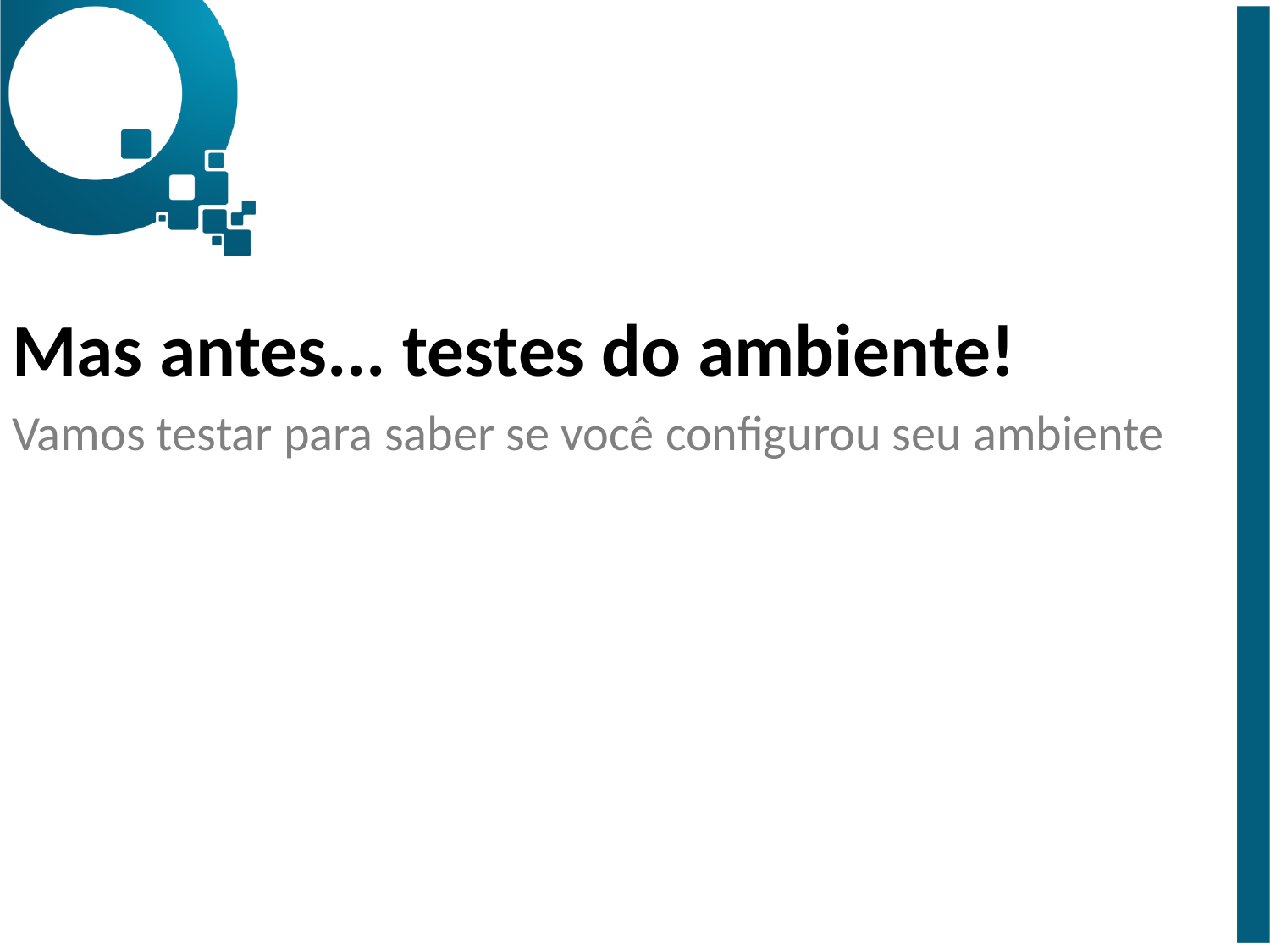

Mas antes... testes do ambiente!
Vamos testar para saber se você configurou seu ambiente